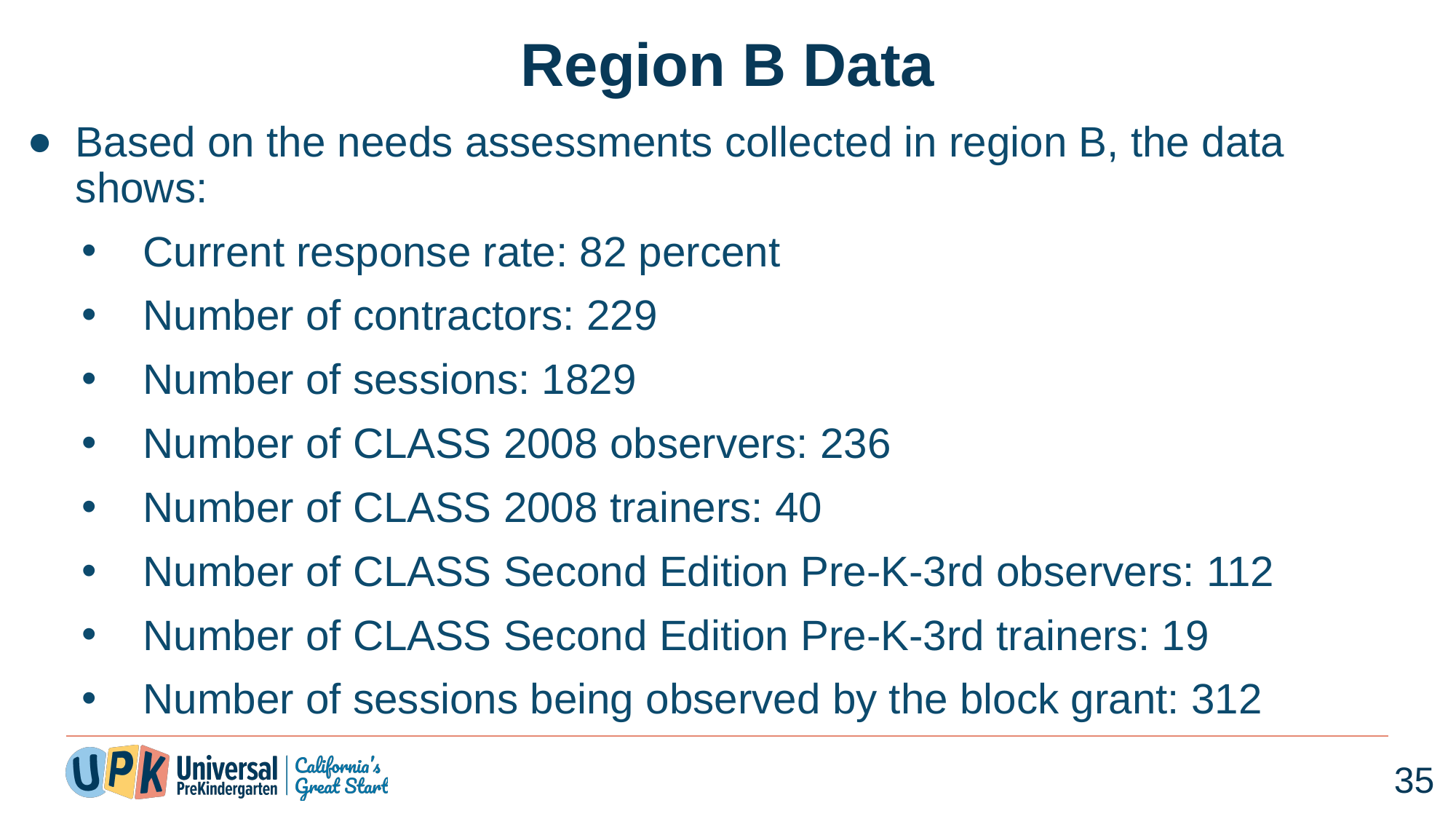

# Region B Data
Based on the needs assessments collected in region B, the data shows:
Current response rate: 82 percent
Number of contractors: 229
Number of sessions: 1829
Number of CLASS 2008 observers: 236
Number of CLASS 2008 trainers: 40
Number of CLASS Second Edition Pre-K-3rd observers: 112
Number of CLASS Second Edition Pre-K-3rd trainers: 19
Number of sessions being observed by the block grant: 312

35